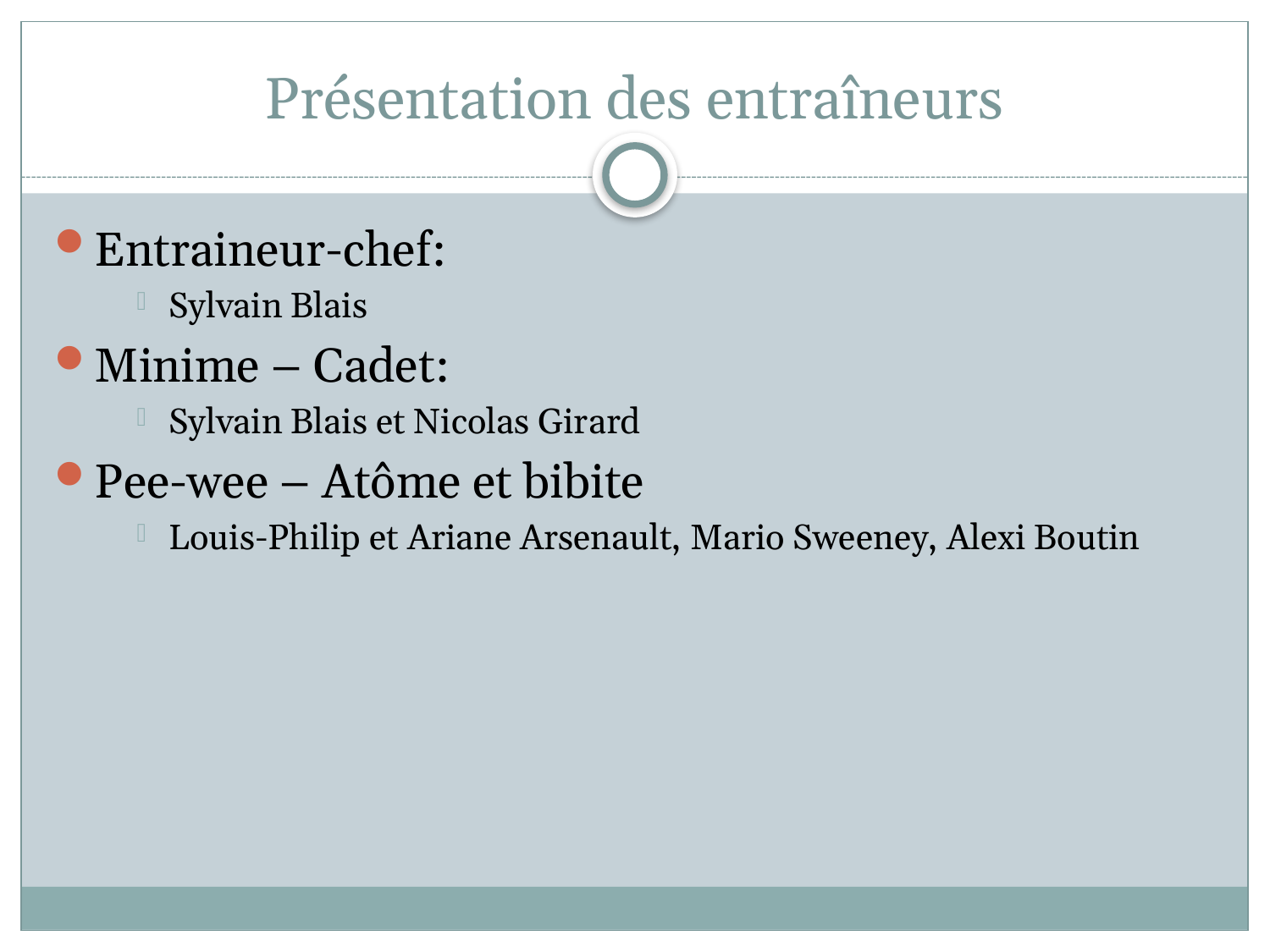

# Présentation des entraîneurs
Entraineur-chef:
Sylvain Blais
Minime – Cadet:
Sylvain Blais et Nicolas Girard
Pee-wee – Atôme et bibite
Louis-Philip et Ariane Arsenault, Mario Sweeney, Alexi Boutin